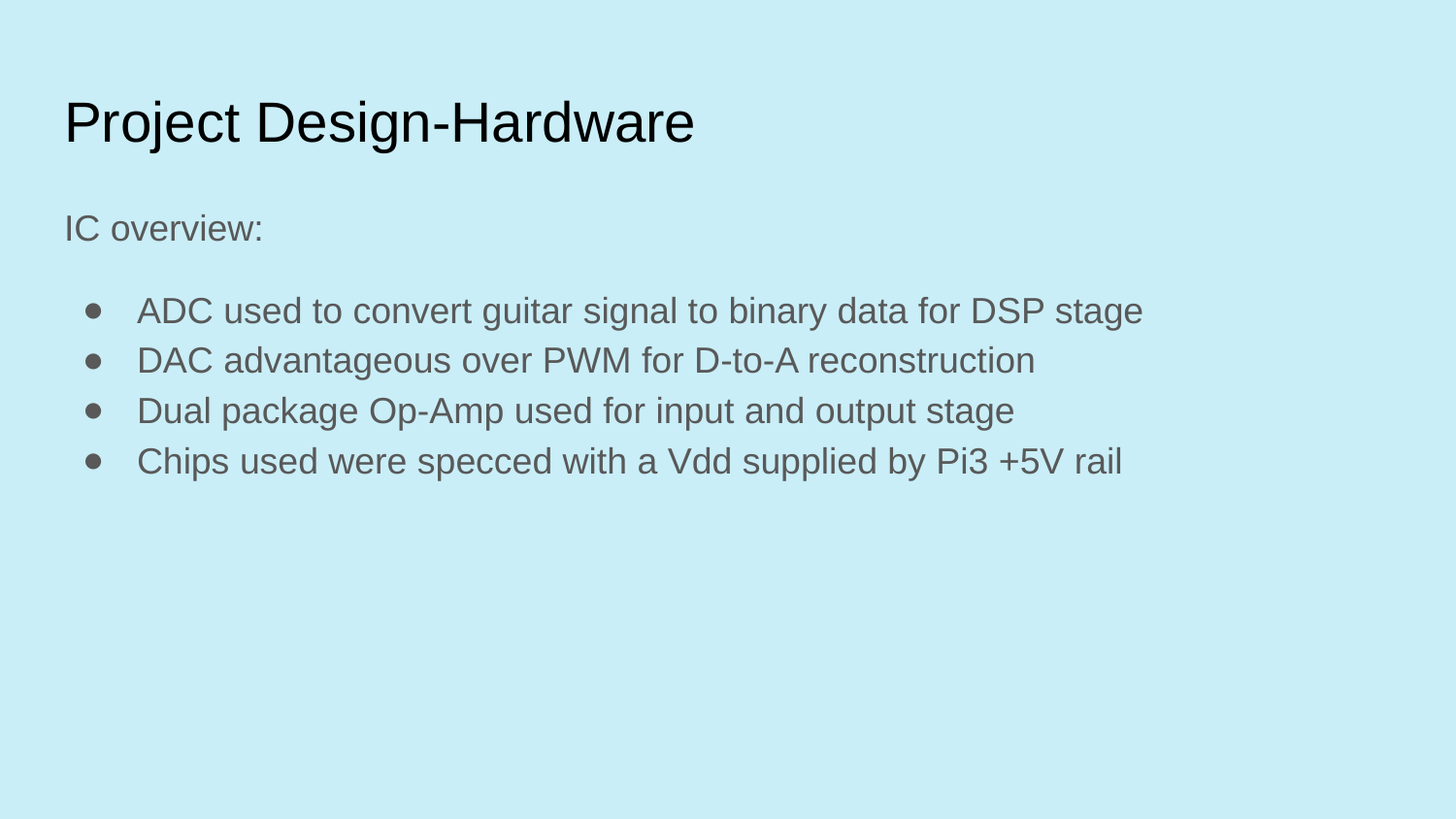

# Project Design-Hardware
IC overview:
ADC used to convert guitar signal to binary data for DSP stage
DAC advantageous over PWM for D-to-A reconstruction
Dual package Op-Amp used for input and output stage
Chips used were specced with a Vdd supplied by Pi3 +5V rail